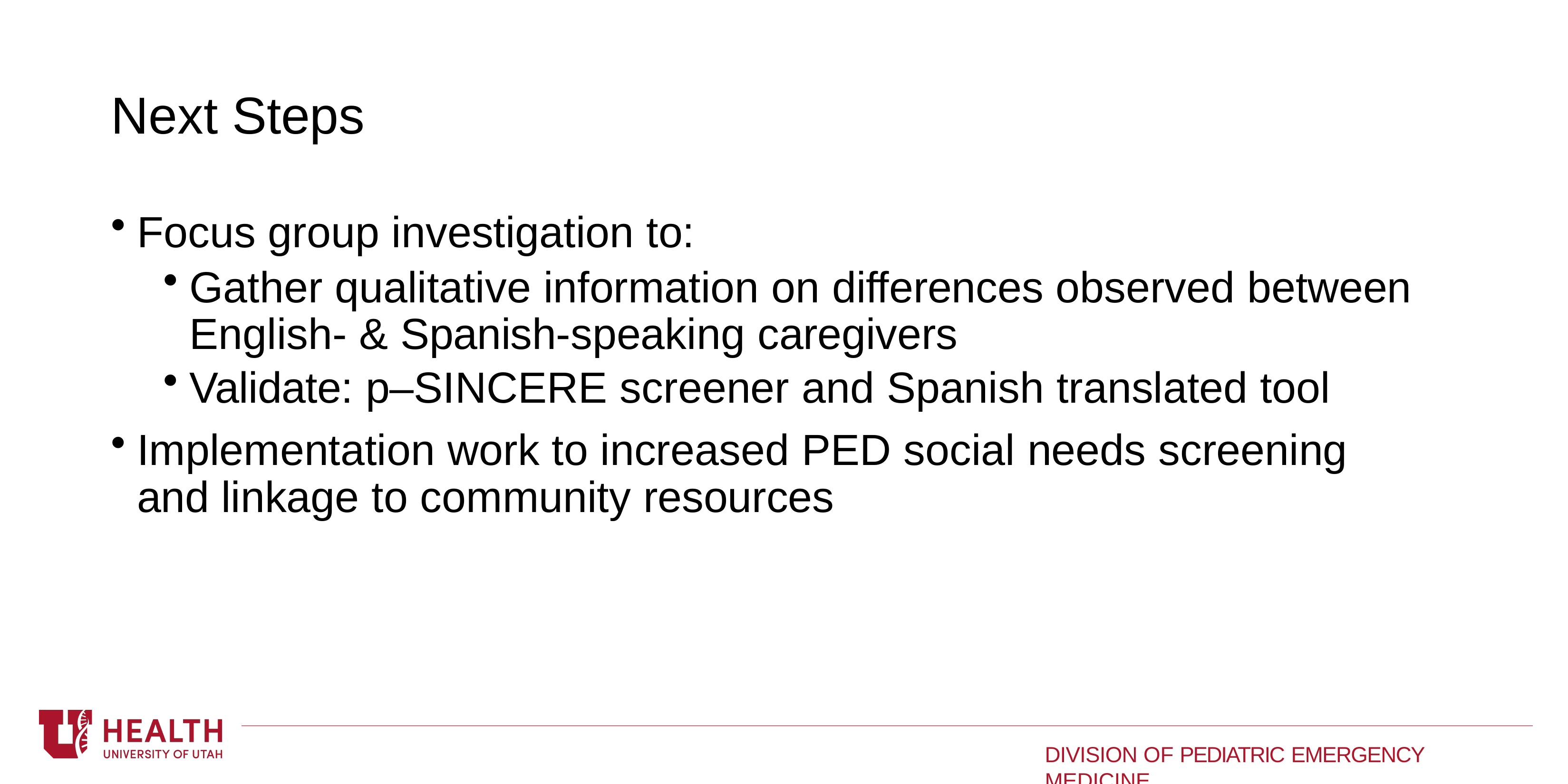

# Next Steps
Focus group investigation to:
Gather qualitative information on differences observed between English- & Spanish-speaking caregivers
Validate: p–SINCERE screener and Spanish translated tool
Implementation work to increased PED social needs screening and linkage to community resources
DIVISION OF PEDIATRIC EMERGENCY MEDICINE